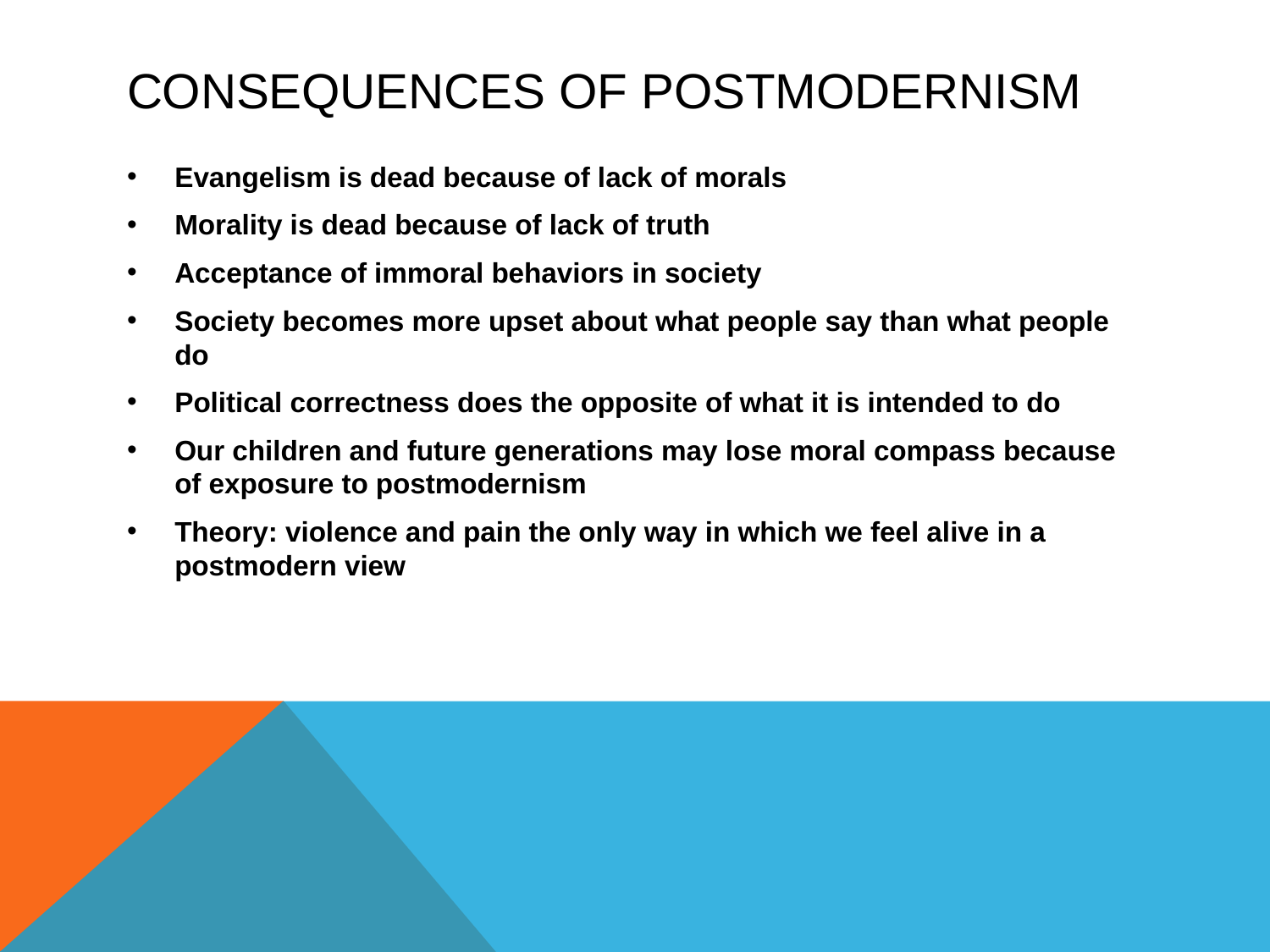

# Consequences of postmodernism
Evangelism is dead because of lack of morals
Morality is dead because of lack of truth
Acceptance of immoral behaviors in society
Society becomes more upset about what people say than what people do
Political correctness does the opposite of what it is intended to do
Our children and future generations may lose moral compass because of exposure to postmodernism
Theory: violence and pain the only way in which we feel alive in a postmodern view